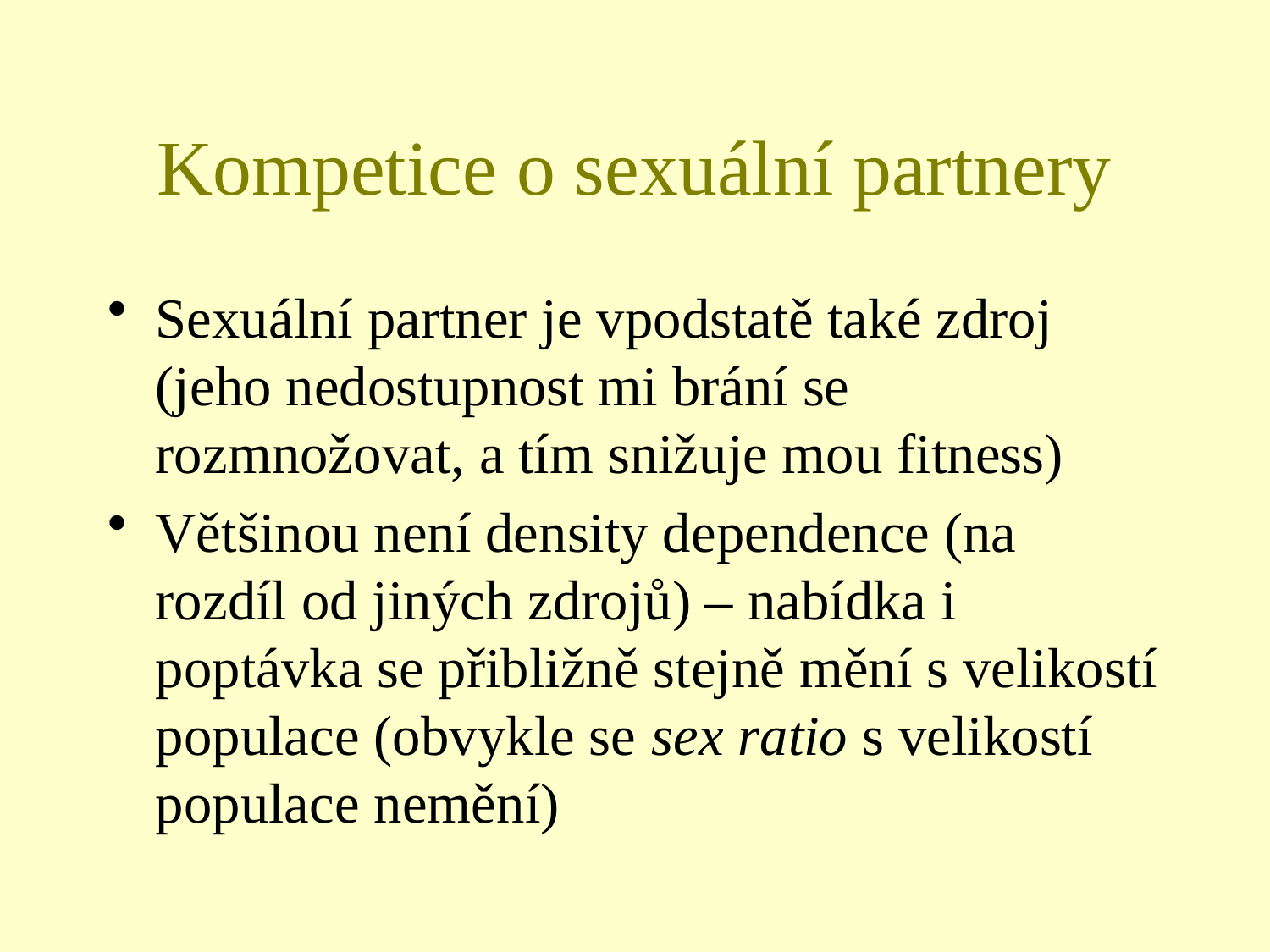

# Kompetice o sexuální partnery
Sexuální partner je vpodstatě také zdroj (jeho nedostupnost mi brání se rozmnožovat, a tím snižuje mou fitness)
Většinou není density dependence (na rozdíl od jiných zdrojů) – nabídka i poptávka se přibližně stejně mění s velikostí populace (obvykle se sex ratio s velikostí populace nemění)